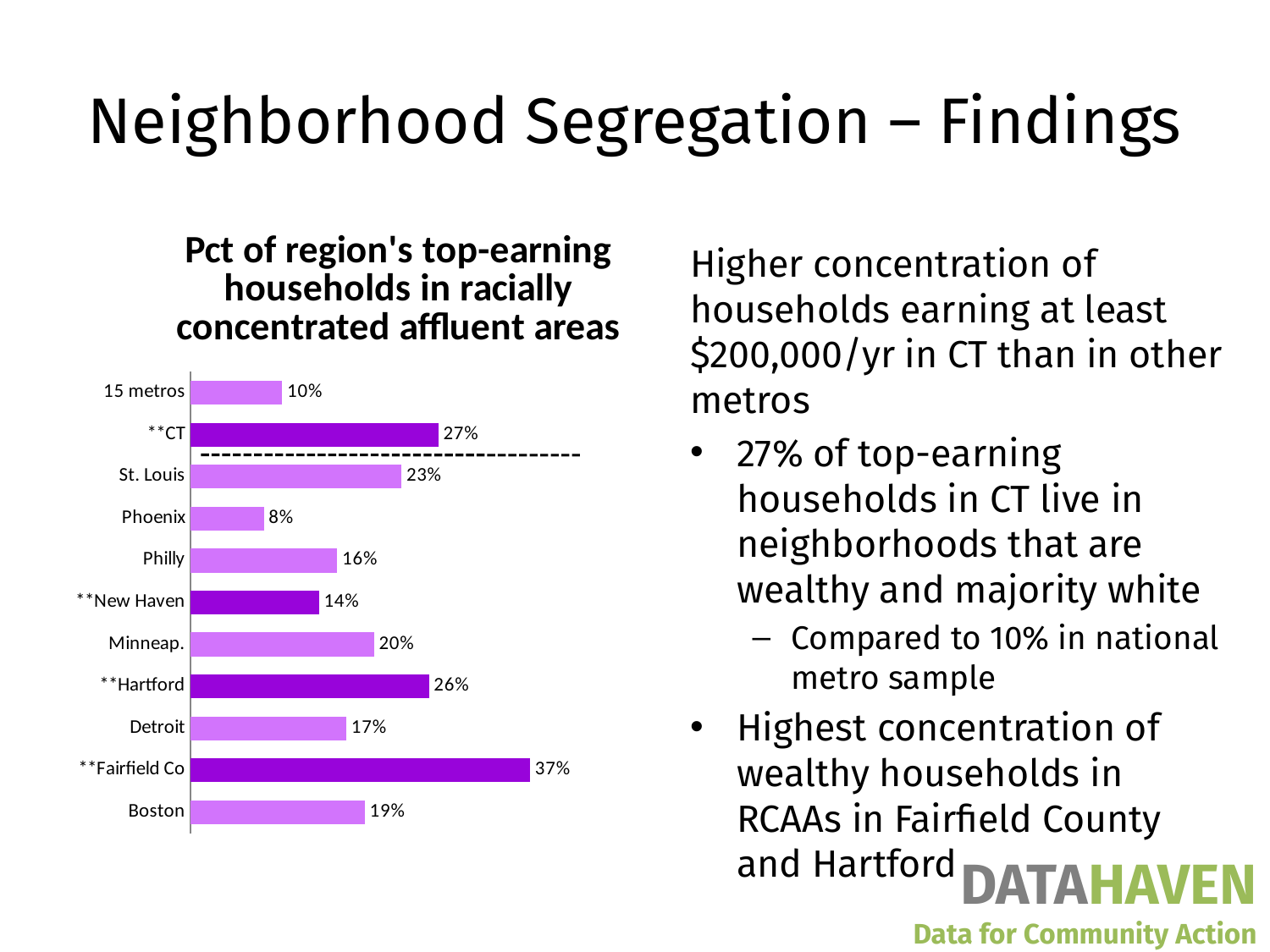

# Neighborhood Segregation – Findings

### Chart: Pct of region's top-earning households in racially concentrated affluent areas

| Category |  |
|---|---|
| Boston | 0.19 |
| **Fairfield Co | 0.37 |
| Detroit | 0.17 |
| **Hartford | 0.26 |
| Minneap. | 0.2 |
| **New Haven | 0.14 |
| Philly | 0.16 |
| Phoenix | 0.08 |
| St. Louis | 0.23 |
| **CT | 0.27 |
| 15 metros | 0.1 |
Higher concentration of households earning at least $200,000/yr in CT than in other metros
27% of top-earning households in CT live in neighborhoods that are wealthy and majority white
Compared to 10% in national metro sample
Highest concentration of wealthy households in RCAAs in Fairfield County and Hartford
DATAHAVEN
						Data for Community Action